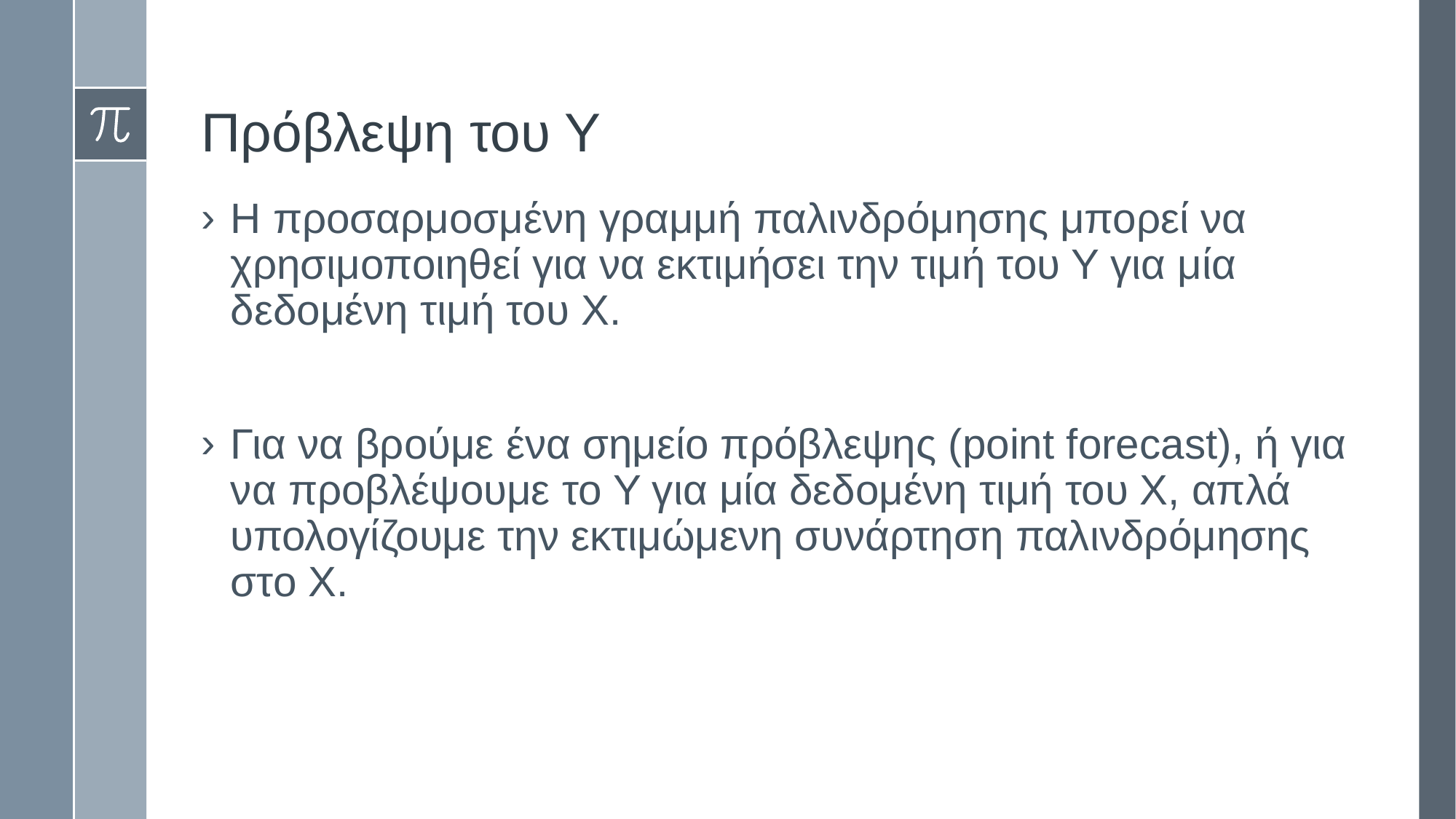

# Πρόβλεψη του Υ
Η προσαρμοσμένη γραμμή παλινδρόμησης μπορεί να χρησιμοποιηθεί για να εκτιμήσει την τιμή του Υ για μία δεδομένη τιμή του Χ.

Για να βρούμε ένα σημείο πρόβλεψης (point forecast), ή για να προβλέψουμε το Υ για μία δεδομένη τιμή του Χ, απλά υπολογίζουμε την εκτιμώμενη συνάρτηση παλινδρόμησης στο Χ.